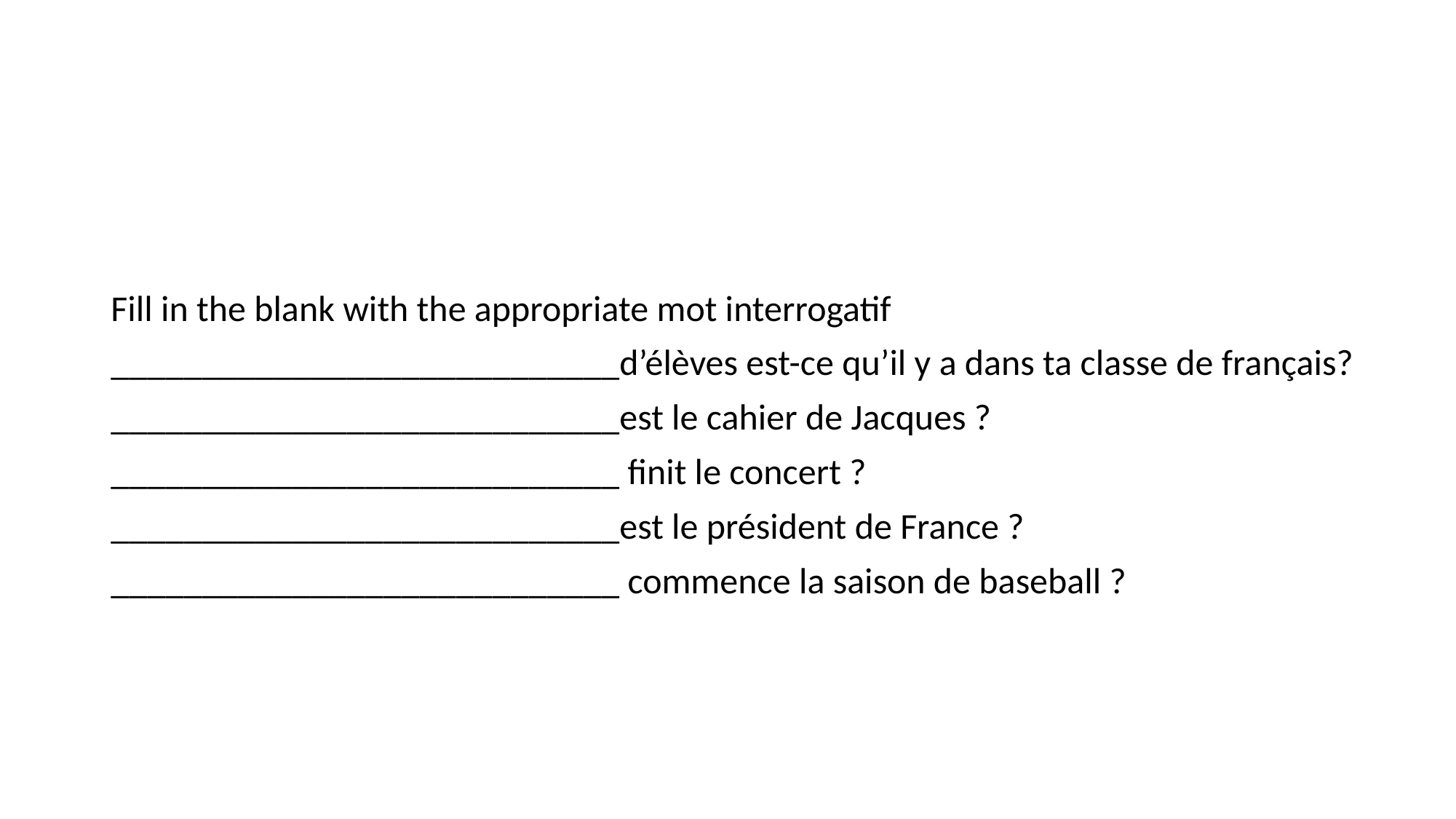

#

Fill in the blank with the appropriate mot interrogatif
____________________________d’élèves est-ce qu’il y a dans ta classe de français?
____________________________est le cahier de Jacques ?
____________________________ finit le concert ?
____________________________est le président de France ?
____________________________ commence la saison de baseball ?